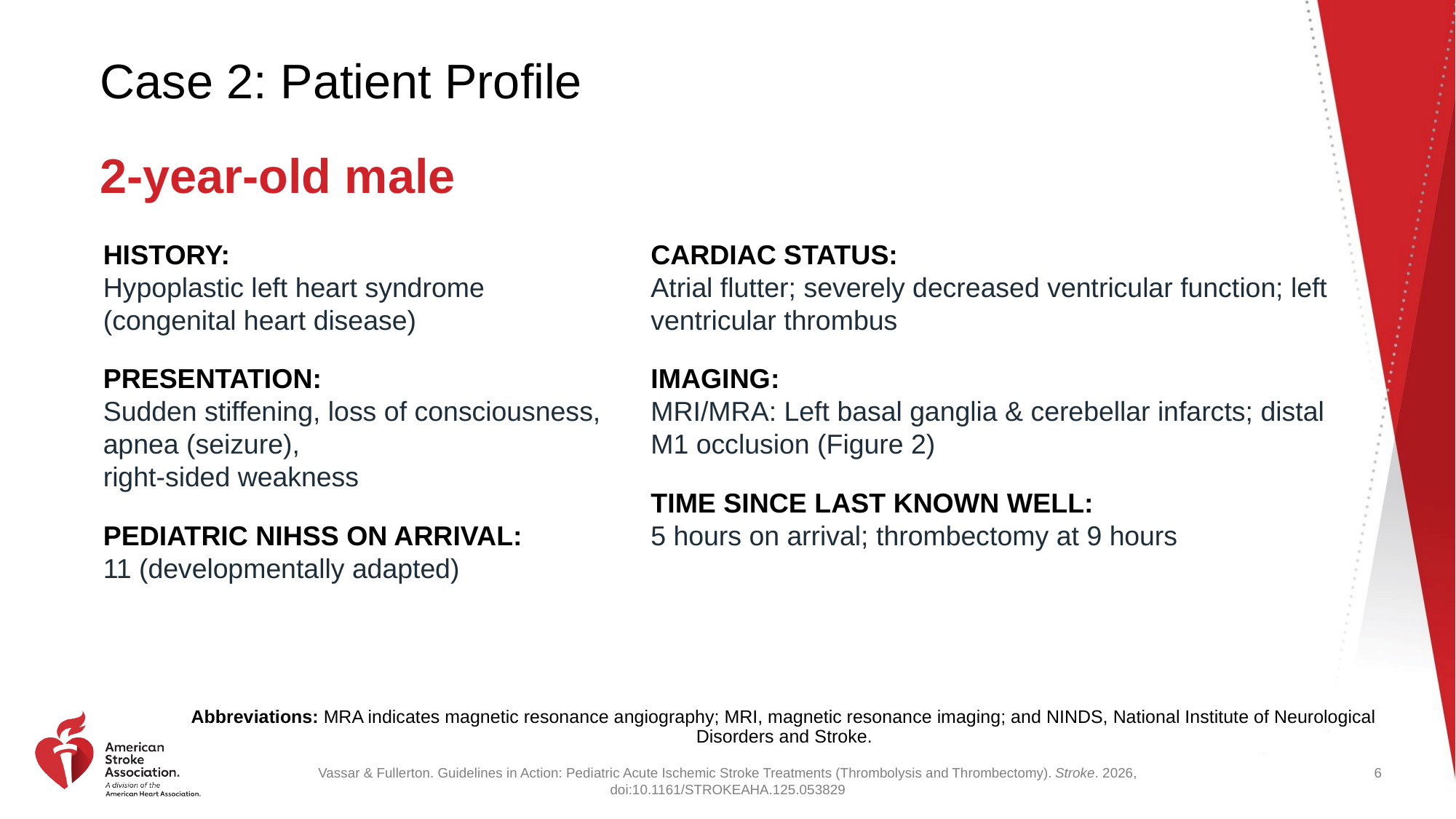

# Case 2: Patient Profile
2-year-old male
HISTORY:
Hypoplastic left heart syndrome (congenital heart disease)
PRESENTATION:
Sudden stiffening, loss of consciousness, apnea (seizure),
right-sided weakness
PEDIATRIC NIHSS ON ARRIVAL:
11 (developmentally adapted)
CARDIAC STATUS:
Atrial flutter; severely decreased ventricular function; left ventricular thrombus
IMAGING:
MRI/MRA: Left basal ganglia & cerebellar infarcts; distal M1 occlusion (Figure 2)
TIME SINCE LAST KNOWN WELL:
5 hours on arrival; thrombectomy at 9 hours
Abbreviations: MRA indicates magnetic resonance angiography; MRI, magnetic resonance imaging; and NINDS, National Institute of Neurological Disorders and Stroke.
6